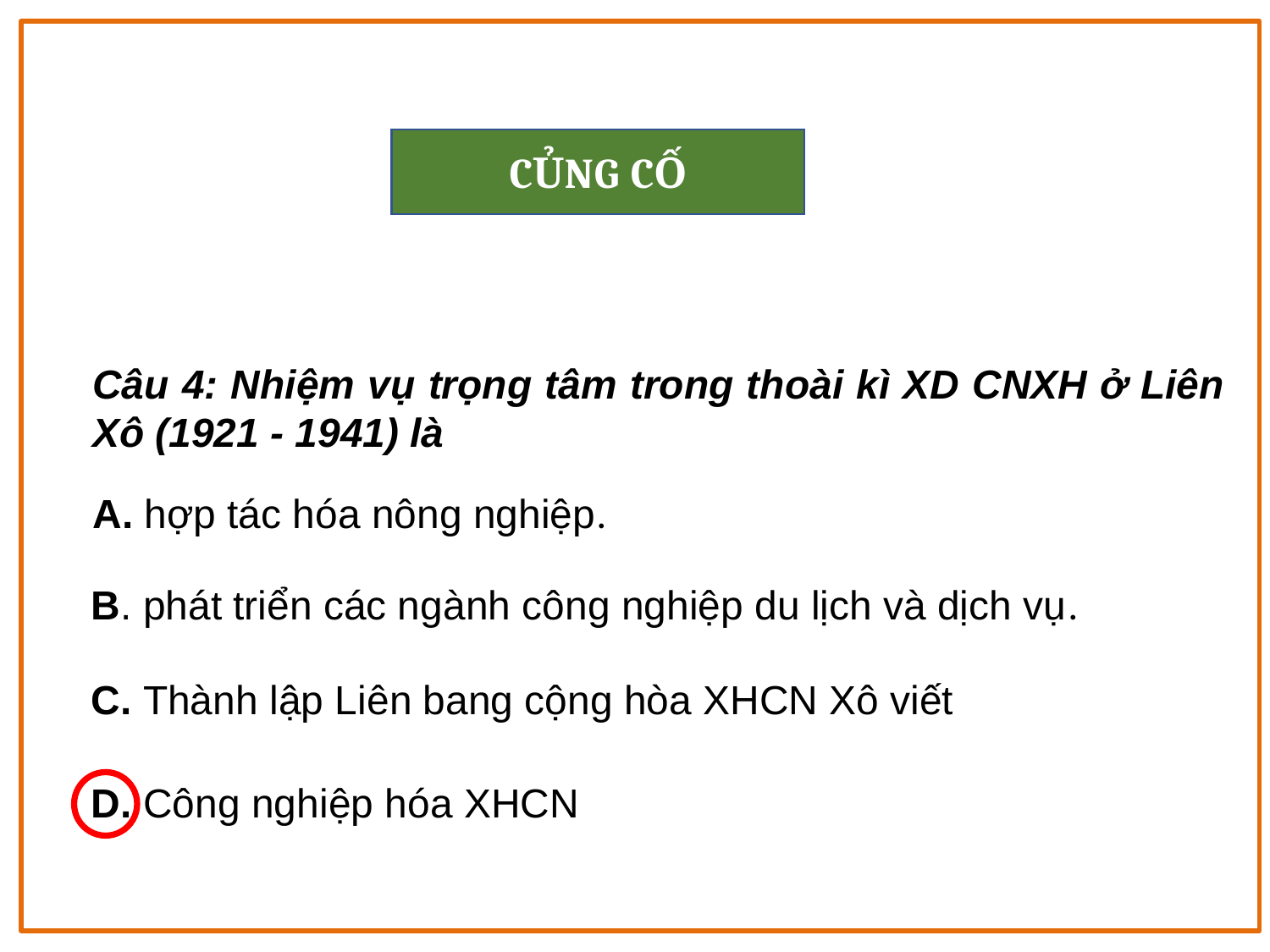

CỦNG CỐ
Câu 4: Nhiệm vụ trọng tâm trong thoài kì XD CNXH ở Liên Xô (1921 - 1941) là
A. hợp tác hóa nông nghiệp.
B. phát triển các ngành công nghiệp du lịch và dịch vụ.
C. Thành lập Liên bang cộng hòa XHCN Xô viết
D. Công nghiệp hóa XHCN